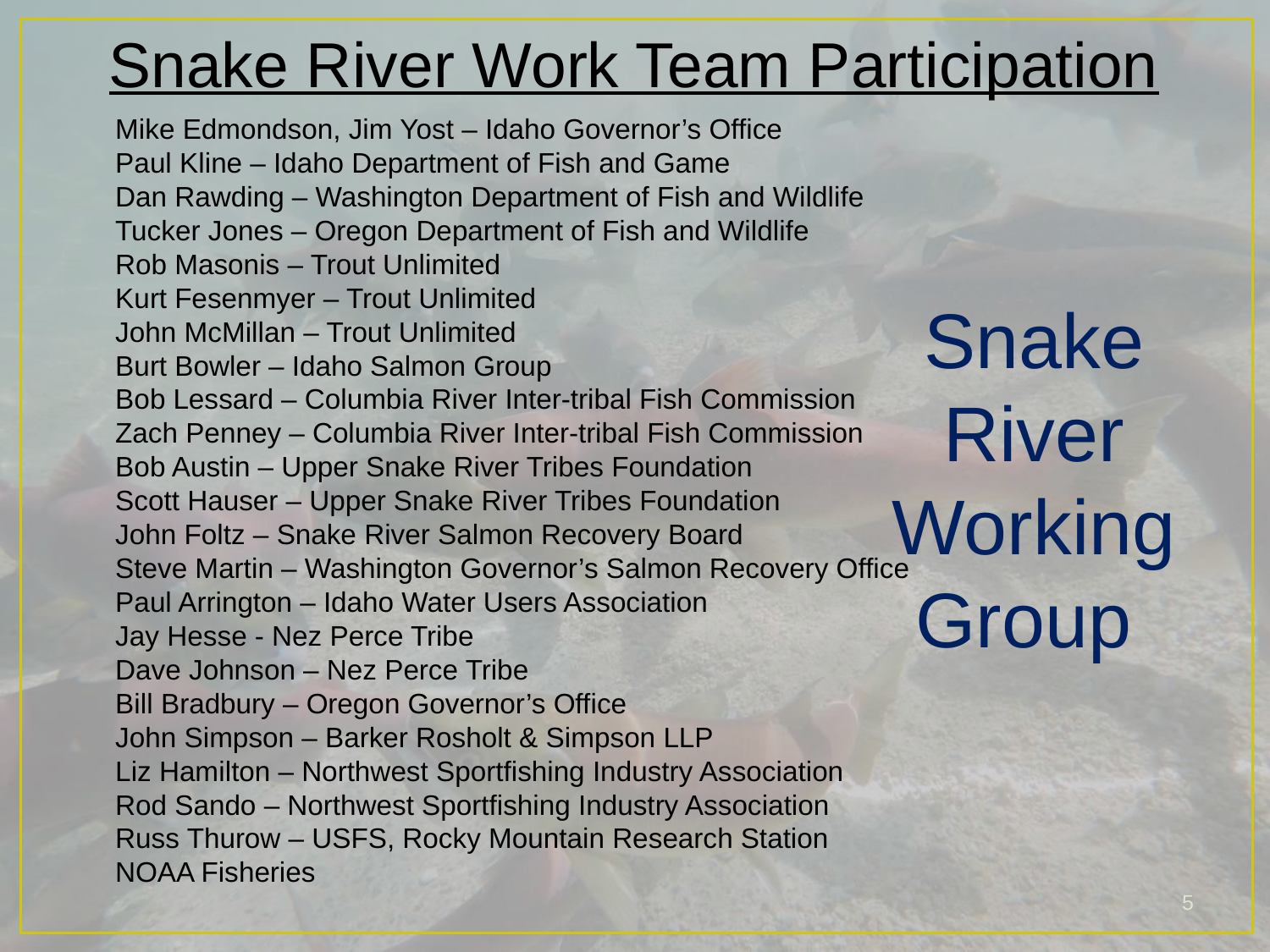

Snake River Work Team Participation
Mike Edmondson, Jim Yost – Idaho Governor’s Office
Paul Kline – Idaho Department of Fish and Game
Dan Rawding – Washington Department of Fish and Wildlife
Tucker Jones – Oregon Department of Fish and Wildlife
Rob Masonis – Trout Unlimited
Kurt Fesenmyer – Trout Unlimited
John McMillan – Trout Unlimited
Burt Bowler – Idaho Salmon Group
Bob Lessard – Columbia River Inter-tribal Fish Commission
Zach Penney – Columbia River Inter-tribal Fish Commission
Bob Austin – Upper Snake River Tribes Foundation
Scott Hauser – Upper Snake River Tribes Foundation
John Foltz – Snake River Salmon Recovery Board
Steve Martin – Washington Governor’s Salmon Recovery Office
Paul Arrington – Idaho Water Users Association
Jay Hesse - Nez Perce Tribe
Dave Johnson – Nez Perce Tribe
Bill Bradbury – Oregon Governor’s Office
John Simpson – Barker Rosholt & Simpson LLP
Liz Hamilton – Northwest Sportfishing Industry Association
Rod Sando – Northwest Sportfishing Industry Association
Russ Thurow – USFS, Rocky Mountain Research Station
NOAA Fisheries
Snake River Working Group
5